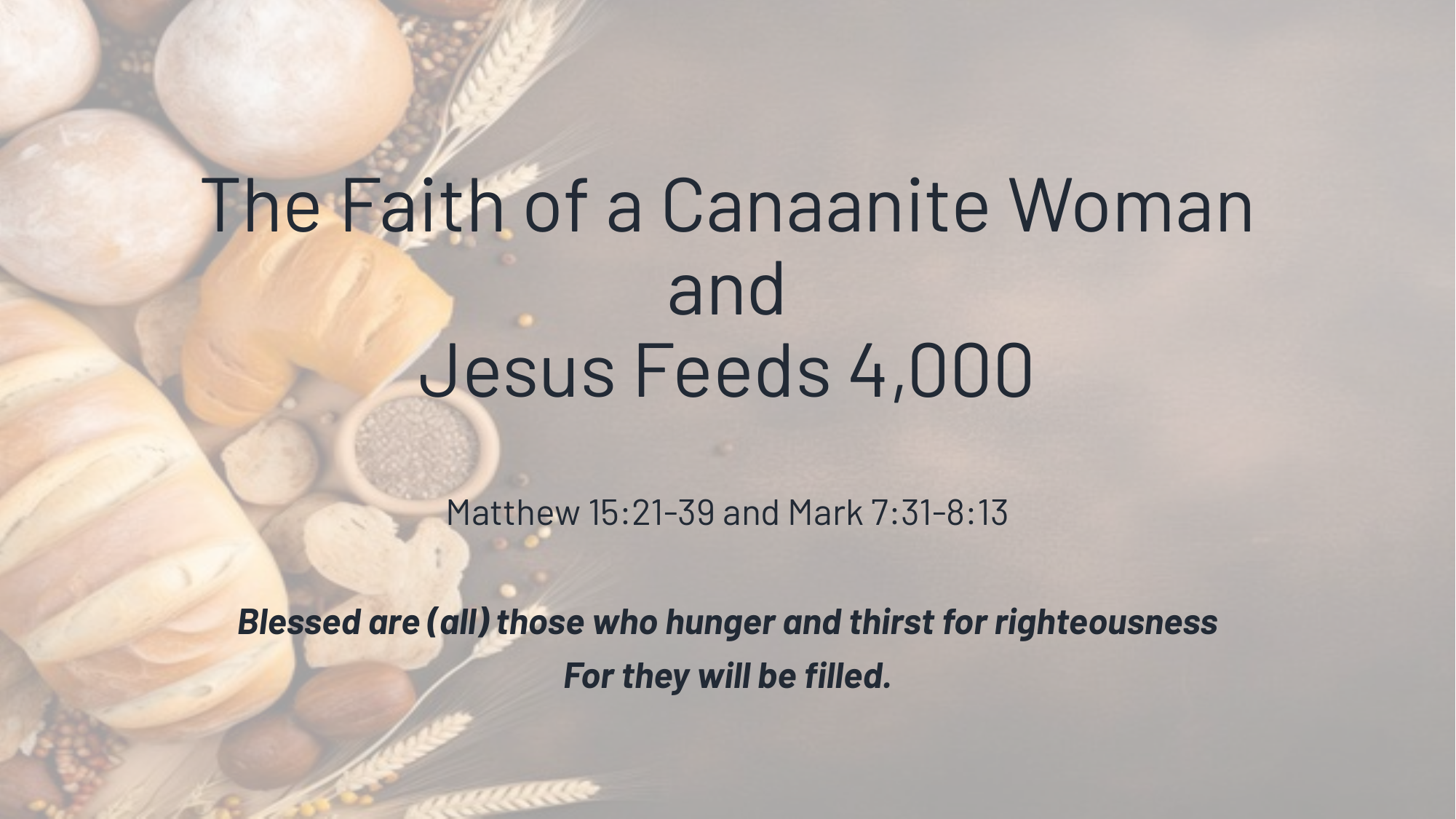

# The Faith of a Canaanite Woman and Jesus Feeds 4,000
Matthew 15:21-39 and Mark 7:31-8:13

Blessed are (all) those who hunger and thirst for righteousness
For they will be filled.